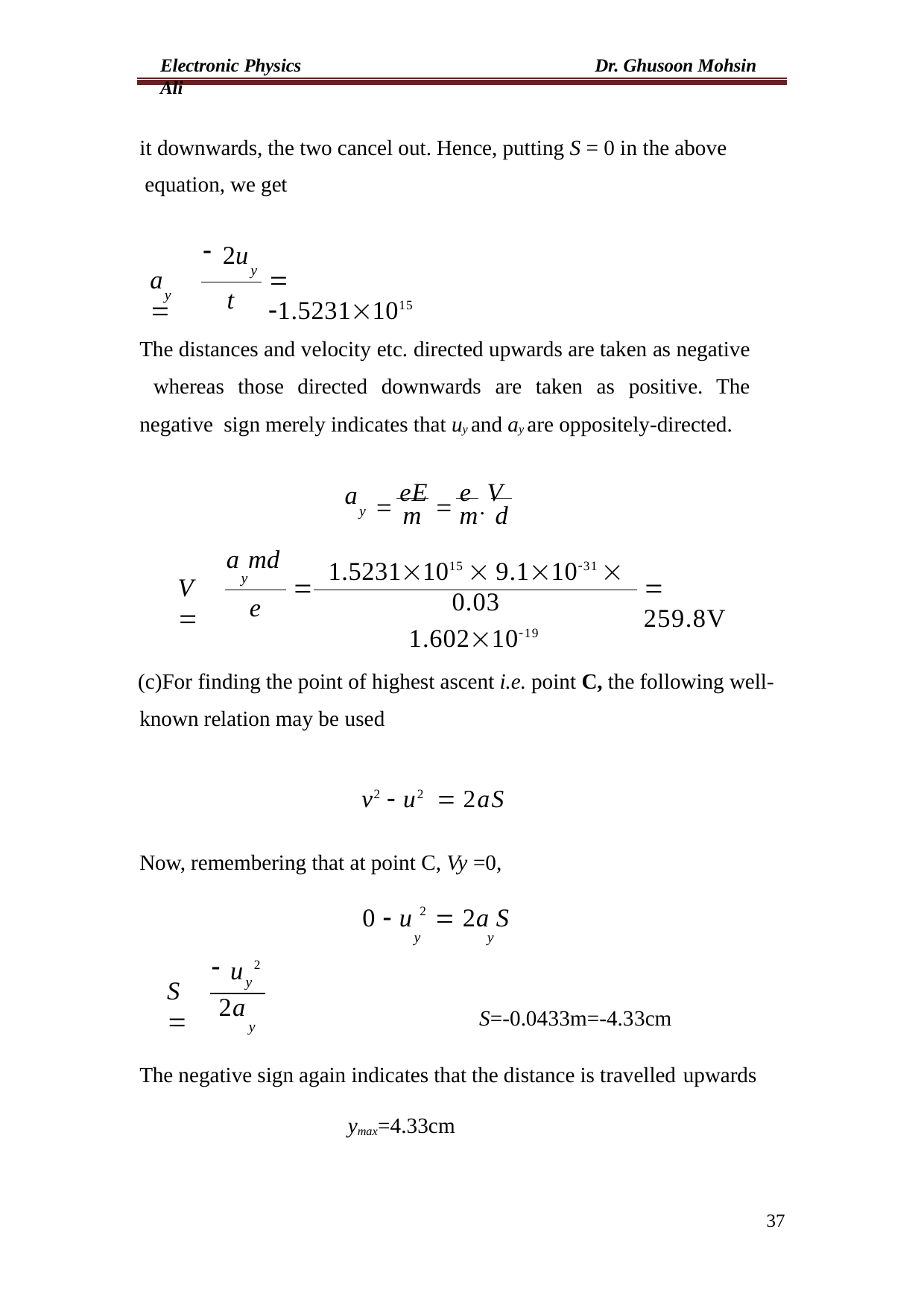

Electronic Physics	Dr. Ghusoon Mohsin Ali

it downwards, the two cancel out. Hence, putting S = 0 in the above  equation, we get
2u
y
a	=
= −1.5231×1015
t

y
The distances and velocity etc. directed upwards are taken as negative  whereas those directed downwards are taken as positive. The negative  sign merely indicates that uy and ay are oppositely-directed.
= eE = e .V
a
m	m	d

y
a md
y
1.5231×1015 × 9.1×10−31 × 0.03
1.602×10−19
V =
=
= 259.8V
e

For finding the point of highest ascent i.e. point C, the following well-  known relation may be used

v2 − u2  = 2aS

Now, remembering that at point C, Vy =0,

0 − u 2  = 2a S
y	y
u 2
y
S =
2a
y

S=-0.0433m=-4.33cm
The negative sign again indicates that the distance is travelled upwards

ymax=4.33cm
37